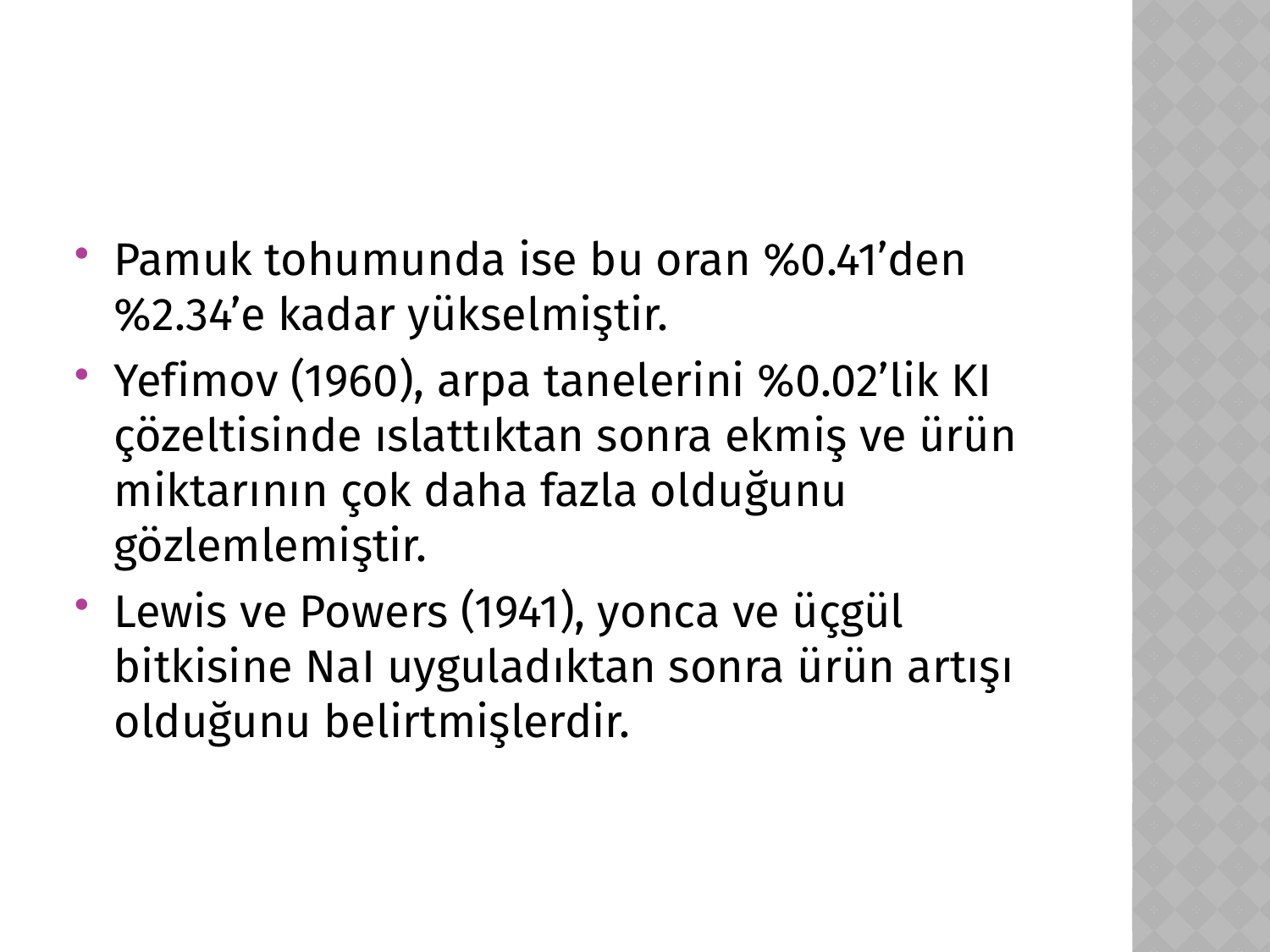

#
Pamuk tohumunda ise bu oran %0.41’den %2.34’e kadar yükselmiştir.
Yefimov (1960), arpa tanelerini %0.02’lik KI çözeltisinde ıslattıktan sonra ekmiş ve ürün miktarının çok daha fazla olduğunu gözlemlemiştir.
Lewis ve Powers (1941), yonca ve üçgül bitkisine NaI uyguladıktan sonra ürün artışı olduğunu belirtmişlerdir.